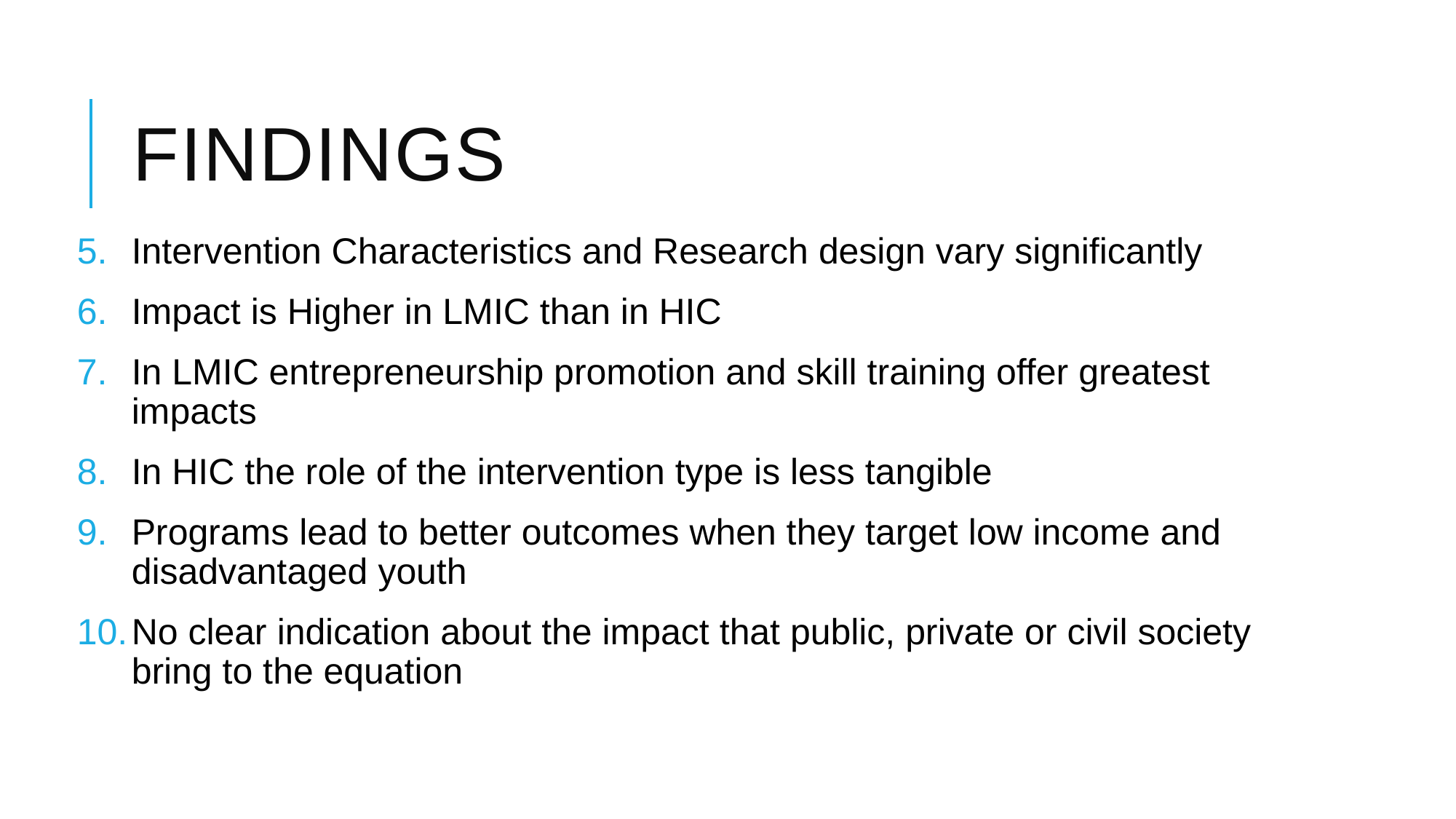

# findings
Intervention Characteristics and Research design vary significantly
Impact is Higher in LMIC than in HIC
In LMIC entrepreneurship promotion and skill training offer greatest impacts
In HIC the role of the intervention type is less tangible
Programs lead to better outcomes when they target low income and disadvantaged youth
No clear indication about the impact that public, private or civil society bring to the equation